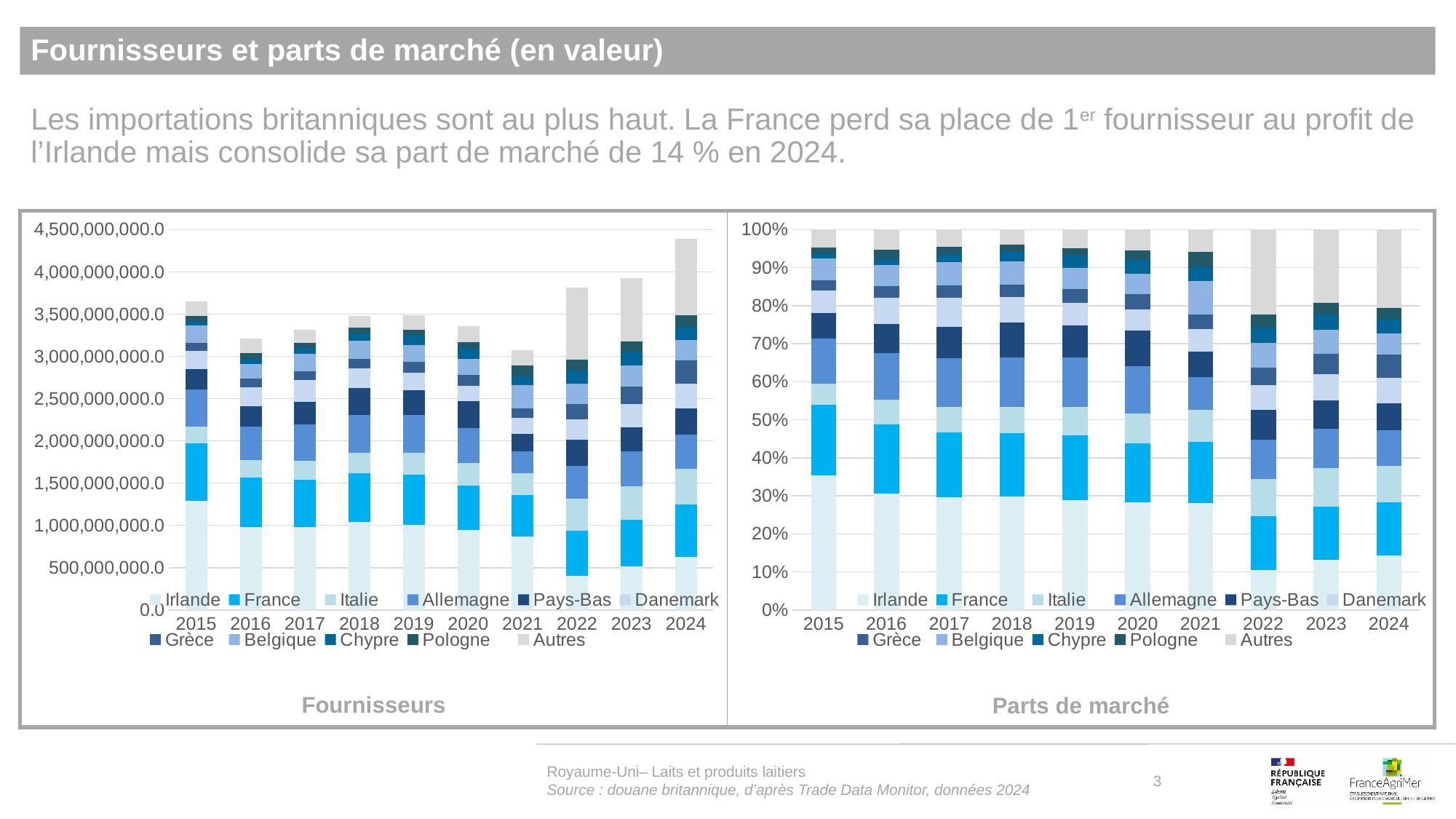

Fournisseurs et parts de marché (en valeur)
Les importations britanniques sont au plus haut. La France perd sa place de 1er fournisseur au profit de l’Irlande mais consolide sa part de marché de 14 % en 2024.

### Chart

| Category | Irlande | France | Italie | Allemagne | Pays-Bas | Danemark | Grèce | Belgique | Chypre | Pologne | Autres |
|---|---|---|---|---|---|---|---|---|---|---|---|
| 2015 | 1288195016.0 | 681025899.0 | 203579739.0 | 432666336.0 | 242457203.0 | 218251453.0 | 95903348.0 | 208445481.0 | 42959889.0 | 66070579.0 | 169218698.0 |
| 2016 | 983688913.0 | 583724979.0 | 207879839.0 | 395079090.0 | 243930465.0 | 217982800.0 | 102896968.0 | 176635627.0 | 52319674.0 | 75038261.0 | 171422768.0 |
| 2017 | 982658097.0 | 559837370.0 | 222179278.0 | 429239512.0 | 268198959.0 | 256905410.0 | 109223705.0 | 201423485.0 | 65348188.0 | 68864294.0 | 147076800.0 |
| 2018 | 1038662685.0 | 582008474.0 | 239030837.0 | 447903982.0 | 319976195.0 | 234010828.0 | 111956153.0 | 211847380.0 | 88045082.0 | 70162753.0 | 135293702.0 |
| 2019 | 1007414071.0 | 590066437.0 | 259005053.0 | 453356060.0 | 294492017.0 | 205515887.0 | 127663017.0 | 197546541.0 | 108784775.0 | 68698252.0 | 171243833.0 |
| 2020 | 947685798.0 | 521806429.0 | 265401364.0 | 416014954.0 | 316671978.0 | 185616028.0 | 131147515.0 | 183185651.0 | 124183896.0 | 80222402.0 | 184233814.0 |
| 2021 | 865035369.0 | 491814524.0 | 260037228.0 | 261929781.0 | 206068107.0 | 184195494.0 | 119549969.0 | 270854437.0 | 107209922.0 | 125072056.0 | 181419488.0 |
| 2022 | 403940813.0 | 537715027.0 | 372447007.0 | 393272066.0 | 304037776.0 | 244956226.0 | 178823742.0 | 245061745.0 | 154279542.0 | 128746432.0 | 854351973.0 |
| 2023 | 515809436.0 | 554530229.0 | 392355036.0 | 412107801.0 | 289290270.0 | 272795244.0 | 209314807.0 | 249568147.0 | 151024652.0 | 126292784.0 | 756725917.0 |
| 2024 | 629001152.0 | 615917615.0 | 420617075.0 | 412276923.0 | 304222155.0 | 297000189.0 | 271100910.0 | 244010577.0 | 154217504.0 | 138967608.0 | 902732861.0 |

### Chart

| Category | Irlande | France | Italie | Allemagne | Pays-Bas | Danemark | Grèce | Belgique | Chypre | Pologne | Autres |
|---|---|---|---|---|---|---|---|---|---|---|---|
| 2015 | 0.3530487617880706 | 0.18664514875561172 | 0.05579401712192976 | 0.1185785632570568 | 0.06644895706206402 | 0.05981501580355228 | 0.026283720897993627 | 0.05712754517237536 | 0.011773788463409917 | 0.01810761244753248 | 0.046376869230403434 |
| 2016 | 0.30638793425994126 | 0.18181183921886657 | 0.06474798445298649 | 0.12305462088134507 | 0.07597661240939178 | 0.0678947367542384 | 0.03204914587375377 | 0.05501640219588356 | 0.016295921023574206 | 0.023372041175224994 | 0.053392761754793884 |
| 2017 | 0.29678991949893246 | 0.16908636735610602 | 0.067104286051541 | 0.12964220271645616 | 0.08100350233139887 | 0.07759253822414719 | 0.032988579357653376 | 0.06083546258953222 | 0.019736959900022177 | 0.02079892114562286 | 0.044421260828587654 |
| 2018 | 0.29856082696364805 | 0.1672967882708628 | 0.0687087785044795 | 0.12874880863389343 | 0.09197630642510422 | 0.06726579026580512 | 0.032181498484610244 | 0.06089496607157135 | 0.025308324706015798 | 0.020168096784690188 | 0.0388898148893193 |
| 2019 | 0.2891722073292722 | 0.1693750553720516 | 0.07434585741997754 | 0.1301331561173935 | 0.08453217901970277 | 0.058992110985735154 | 0.03664490846704126 | 0.056704557694462226 | 0.031226021569603652 | 0.019719423961175334 | 0.049154522063584775 |
| 2020 | 0.2823712285985156 | 0.15547676535650068 | 0.07907864545671059 | 0.12395527497008554 | 0.09435517096414492 | 0.05530591044473632 | 0.03907654310779516 | 0.05458175847274742 | 0.037001672241658186 | 0.023902962629248996 | 0.0548940677578566 |
| 2021 | 0.2814783301256827 | 0.1600340701757797 | 0.08461485776306034 | 0.085230685366422 | 0.0670535665120538 | 0.059936323907462334 | 0.03890098237208279 | 0.08813472531421072 | 0.0348855906924942 | 0.040697842804929135 | 0.05903302496582232 |
| 2022 | 0.10580924931281276 | 0.14085039570163177 | 0.0975596843676054 | 0.10301465150331059 | 0.07964040227174846 | 0.06416443586144811 | 0.04684153047027735 | 0.06419207576763962 | 0.040412362400589034 | 0.03372415681508047 | 0.22379105552785644 |
| 2023 | 0.13125542165723333 | 0.14110850626058954 | 0.09984060409767101 | 0.10486699042956285 | 0.07361423370739748 | 0.06941682776293347 | 0.05326328161993418 | 0.06350634571698567 | 0.03843048031966777 | 0.03213708679843905 | 0.19256022162958564 |
| 2024 | 0.14327833728041917 | 0.1402980765588826 | 0.09581113634868726 | 0.09391135745730304 | 0.06929787710828542 | 0.06765280654349301 | 0.06175328534216828 | 0.05558245742512677 | 0.03512875530100204 | 0.0316550259832864 | 0.205630884651346 |
Royaume-Uni– Laits et produits laitiers
Source : douane britannique, d’après Trade Data Monitor, données 2024
3